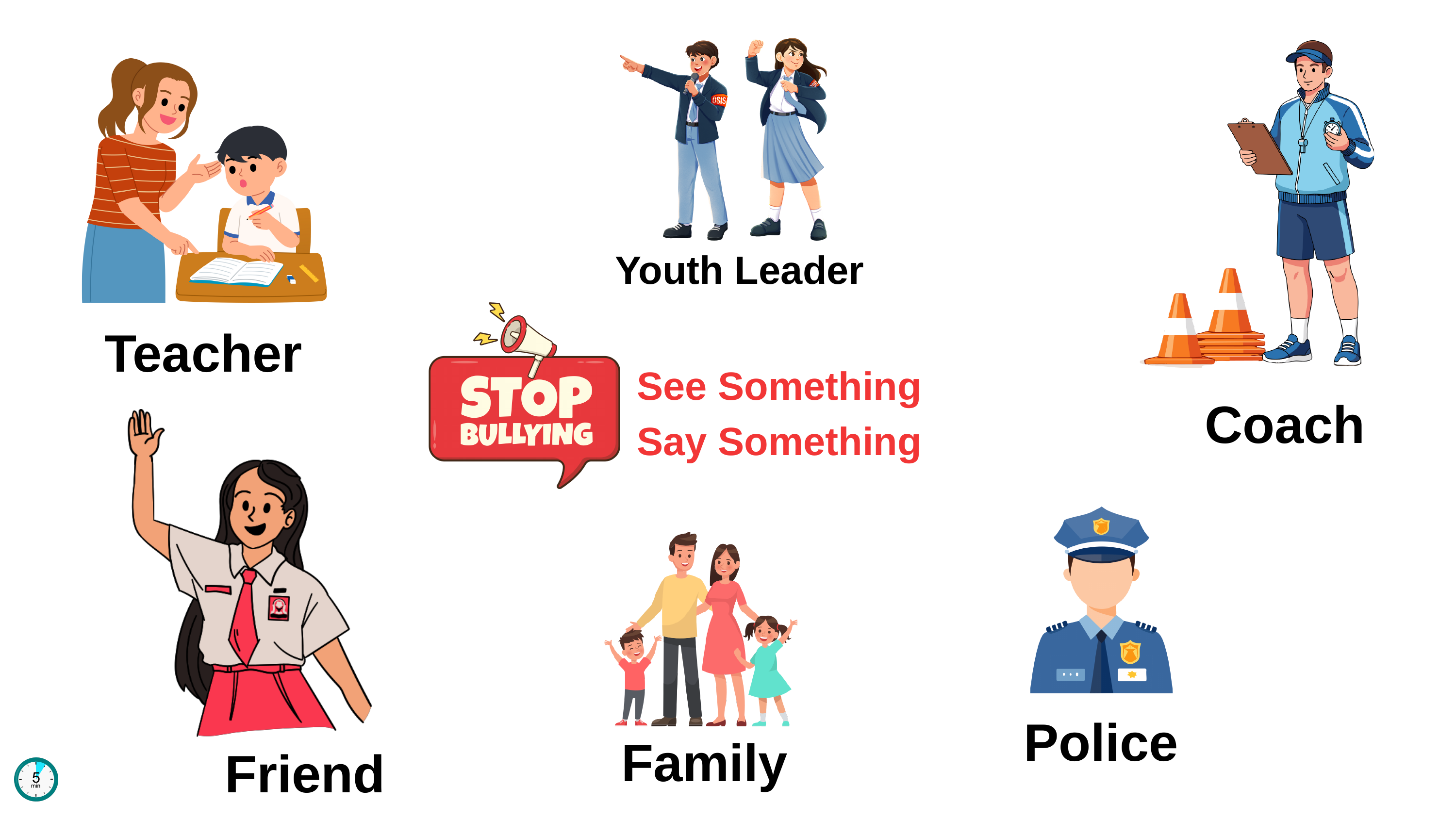

Youth Leader

Teacher
See Something
Say Something
Coach

Police
Family
Friend